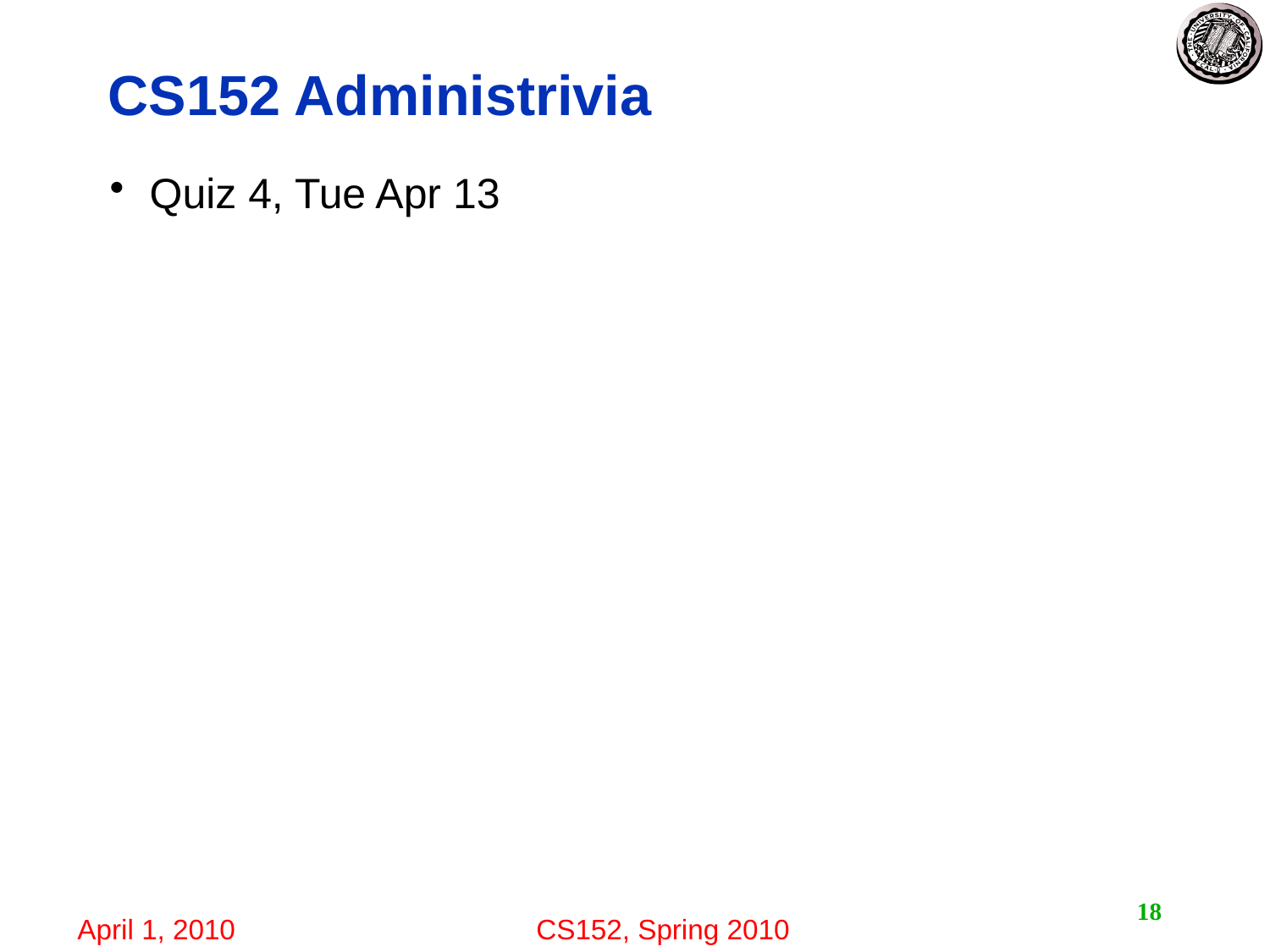

# CS152 Administrivia
Quiz 4, Tue Apr 13
18